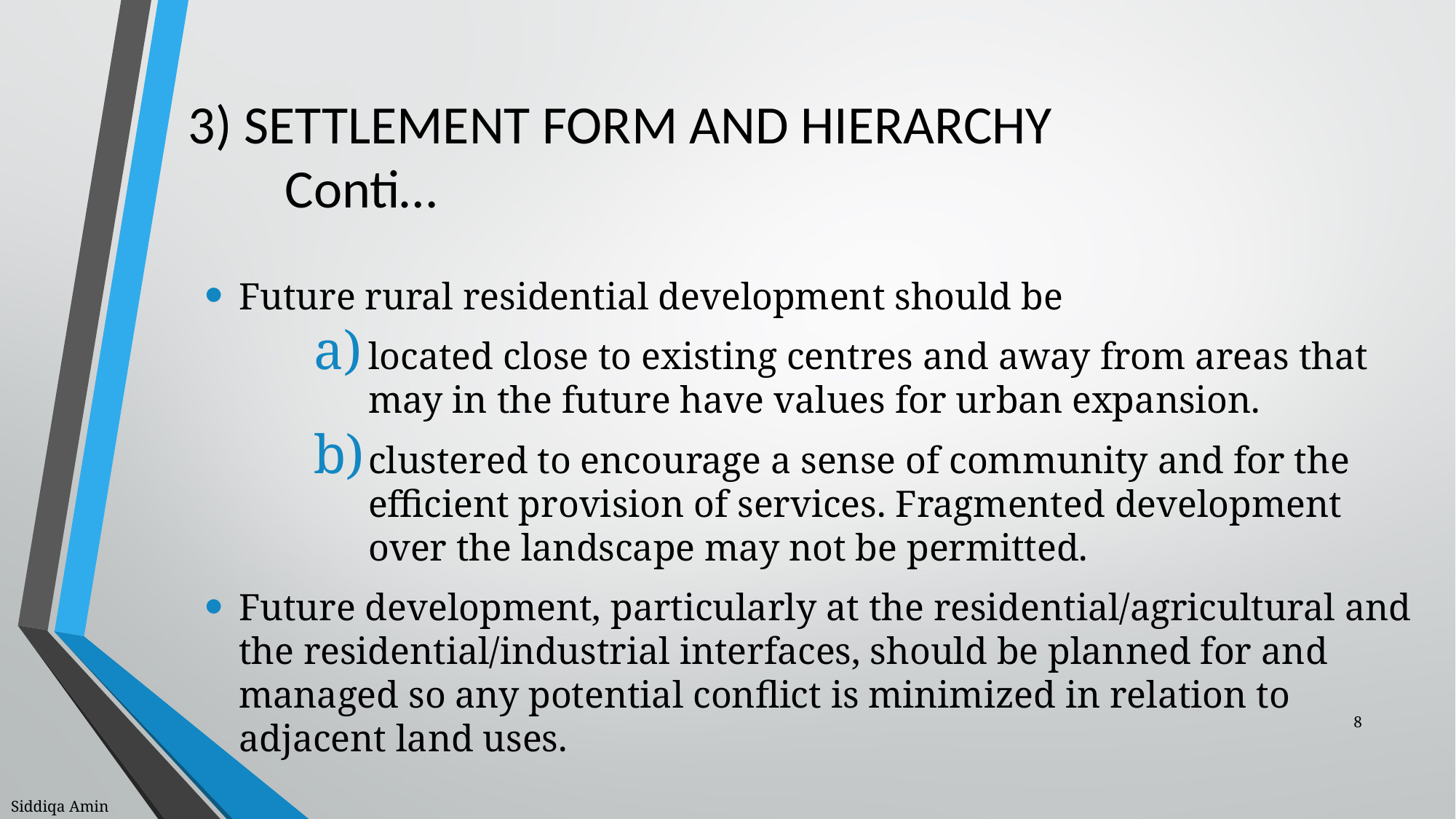

# 3) SETTLEMENT FORM AND HIERARCHY Conti…
Future rural residential development should be
located close to existing centres and away from areas that may in the future have values for urban expansion.
clustered to encourage a sense of community and for the efficient provision of services. Fragmented development over the landscape may not be permitted.
Future development, particularly at the residential/agricultural and the residential/industrial interfaces, should be planned for and managed so any potential conflict is minimized in relation to adjacent land uses.

8
Siddiqa Amin